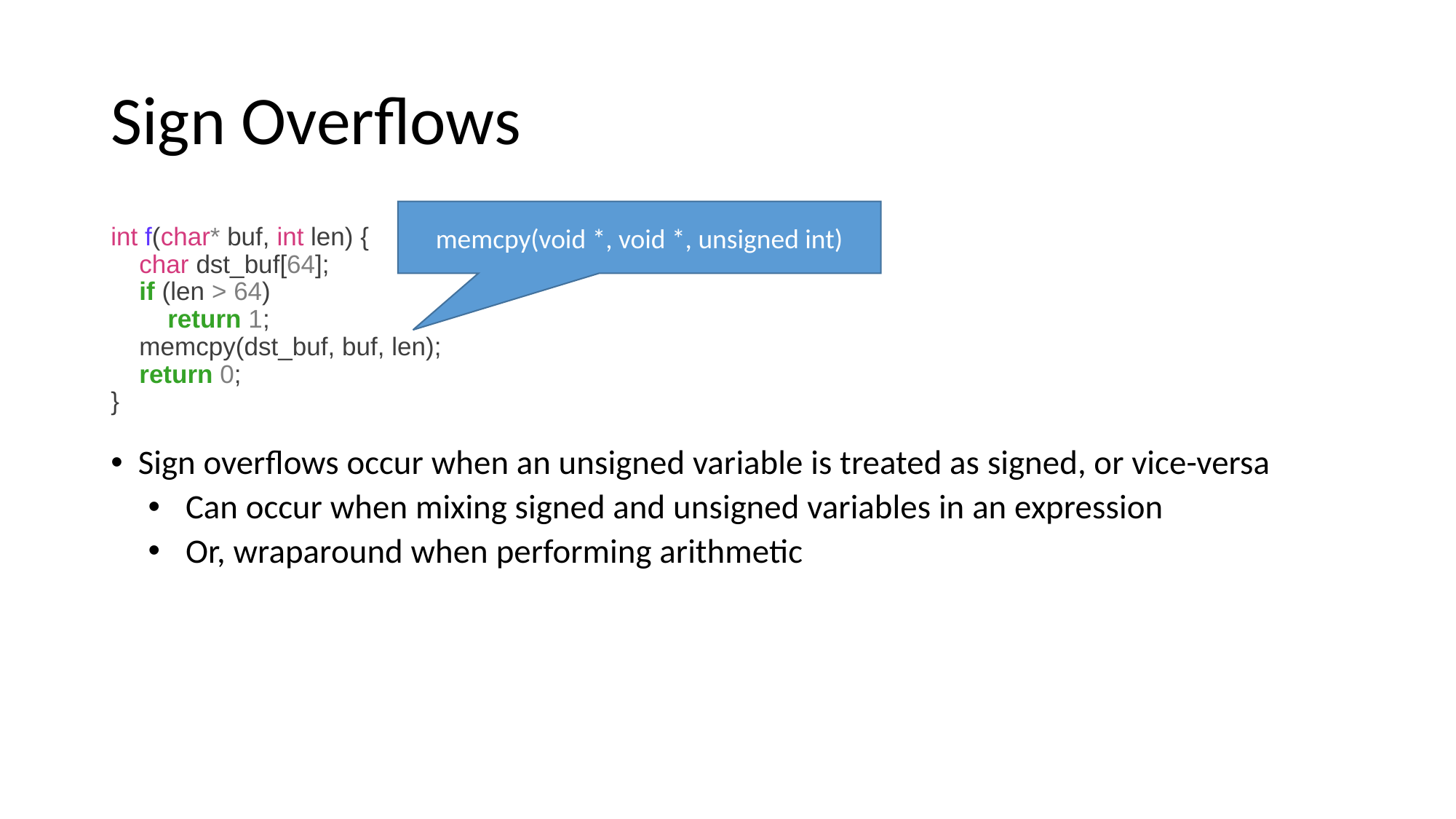

# Sign Overflows
memcpy(void *, void *, unsigned int)
int f(char* buf, int len) {
    char dst_buf[64];
    if (len > 64)
        return 1;
    memcpy(dst_buf, buf, len);
    return 0;
}

Sign overflows occur when an unsigned variable is treated as signed, or vice-versa
Can occur when mixing signed and unsigned variables in an expression
Or, wraparound when performing arithmetic